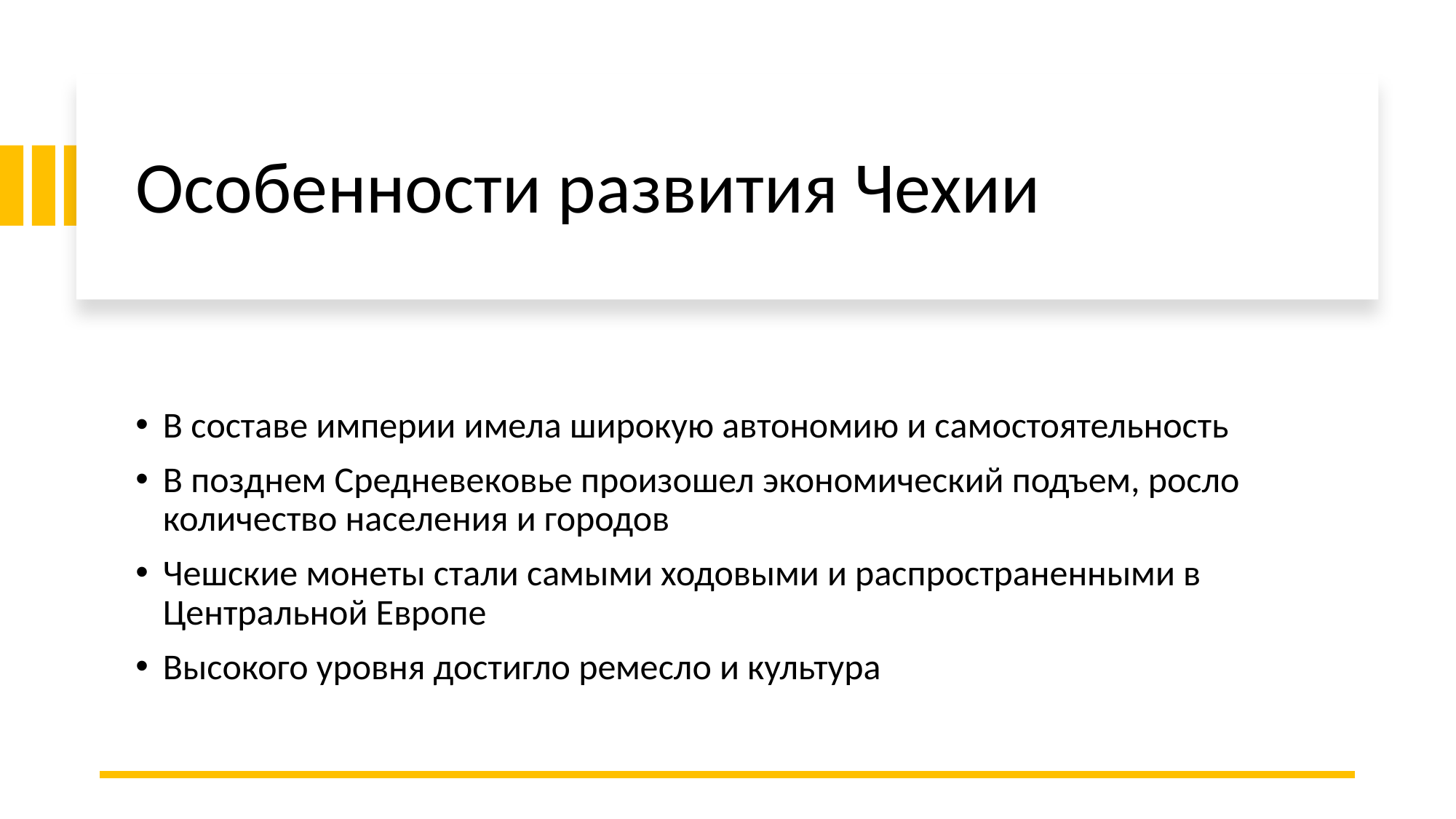

# Особенности развития Чехии

В составе империи имела широкую автономию и самостоятельность
В позднем Средневековье произошел экономический подъем, росло количество населения и городов
Чешские монеты стали самыми ходовыми и распространенными в Центральной Европе
Высокого уровня достигло ремесло и культура